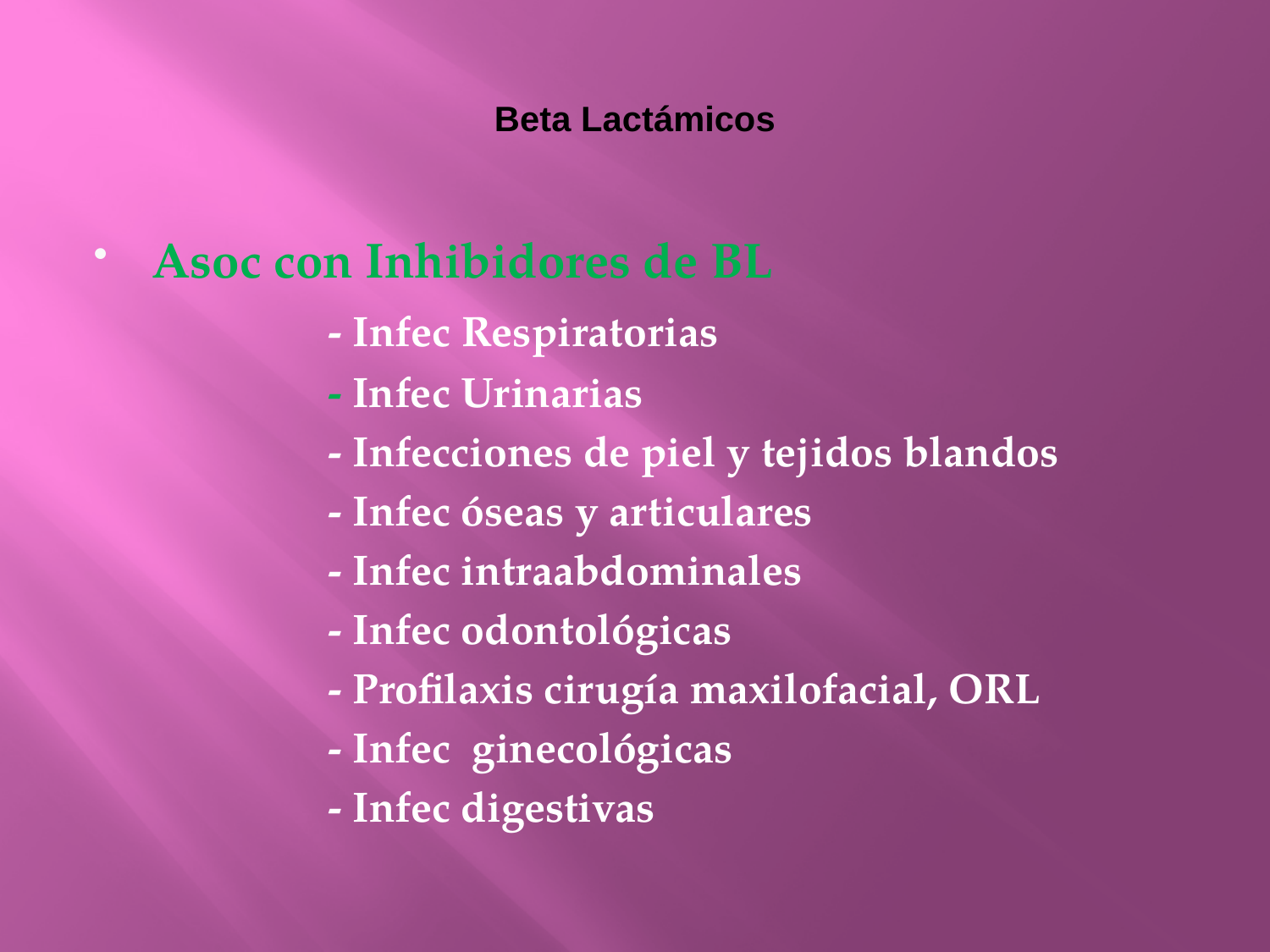

# Beta Lactámicos
Asoc con Inhibidores de BL
                   - Infec Respiratorias
                      - Infec Urinarias
                      - Infecciones de piel y tejidos blandos
                      - Infec óseas y articulares
                      - Infec intraabdominales
                      - Infec odontológicas
                      - Profilaxis cirugía maxilofacial, ORL
                      - Infec  ginecológicas
                      - Infec digestivas